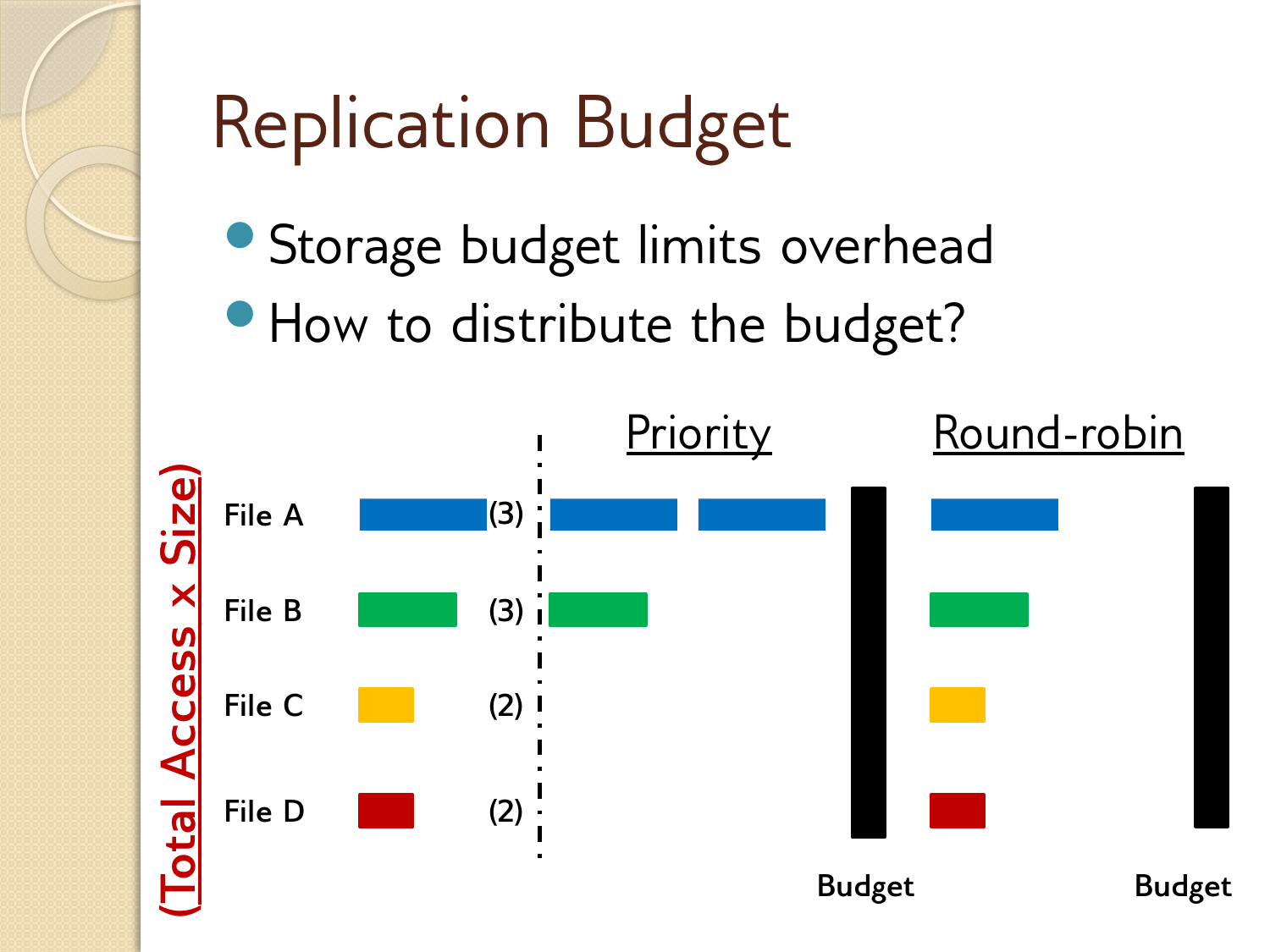

# Replication Budget
Storage budget limits overhead
How to distribute the budget?

Priority
Round-robin
(3)
File A

File B
(3)

(Total Access x Size)

File C
(2)

File D
(2)

Budget
Budget